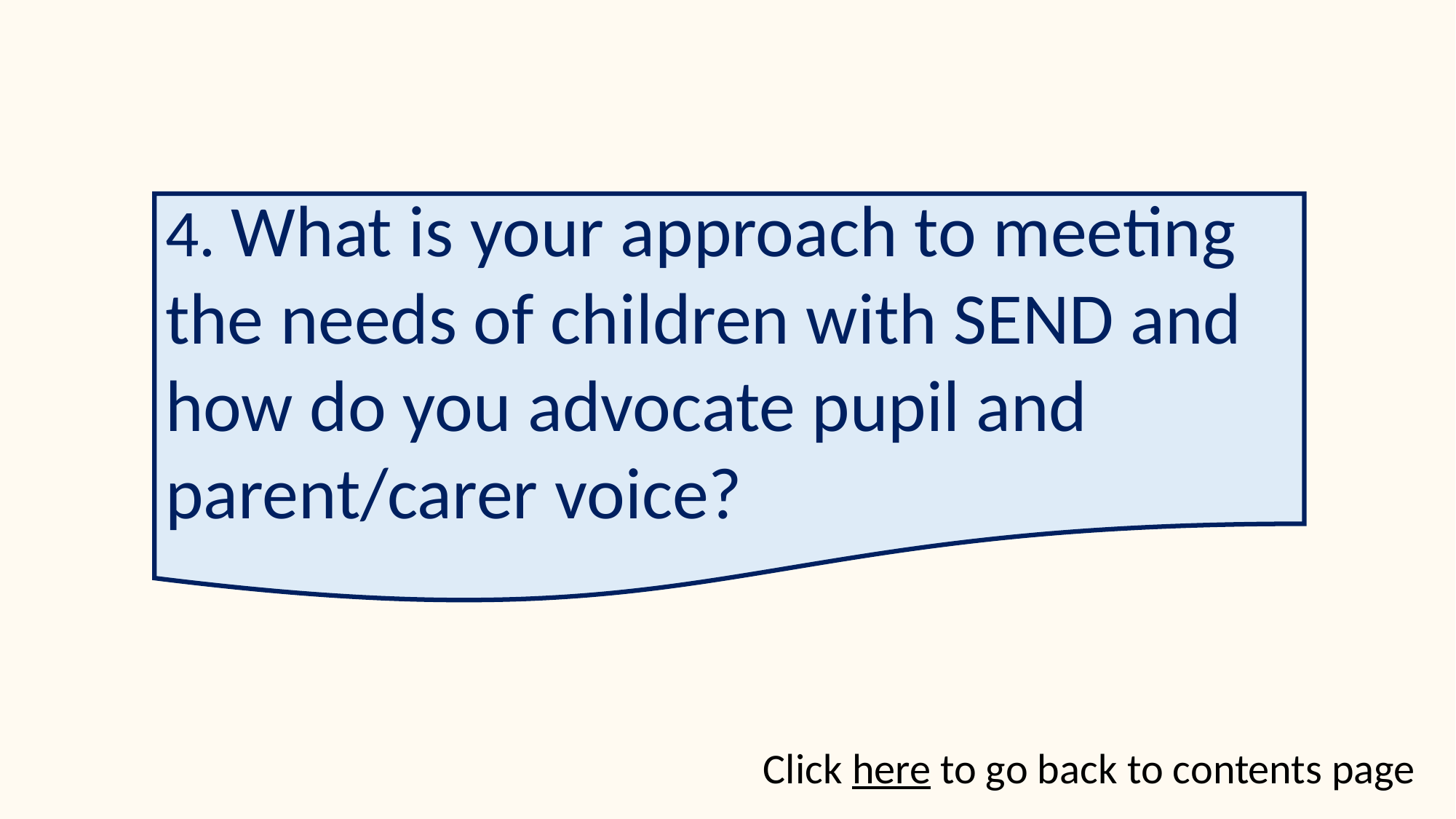

4. What is your approach to meeting the needs of children with SEND and how do you advocate pupil and parent/carer voice?
Click here to go back to contents page